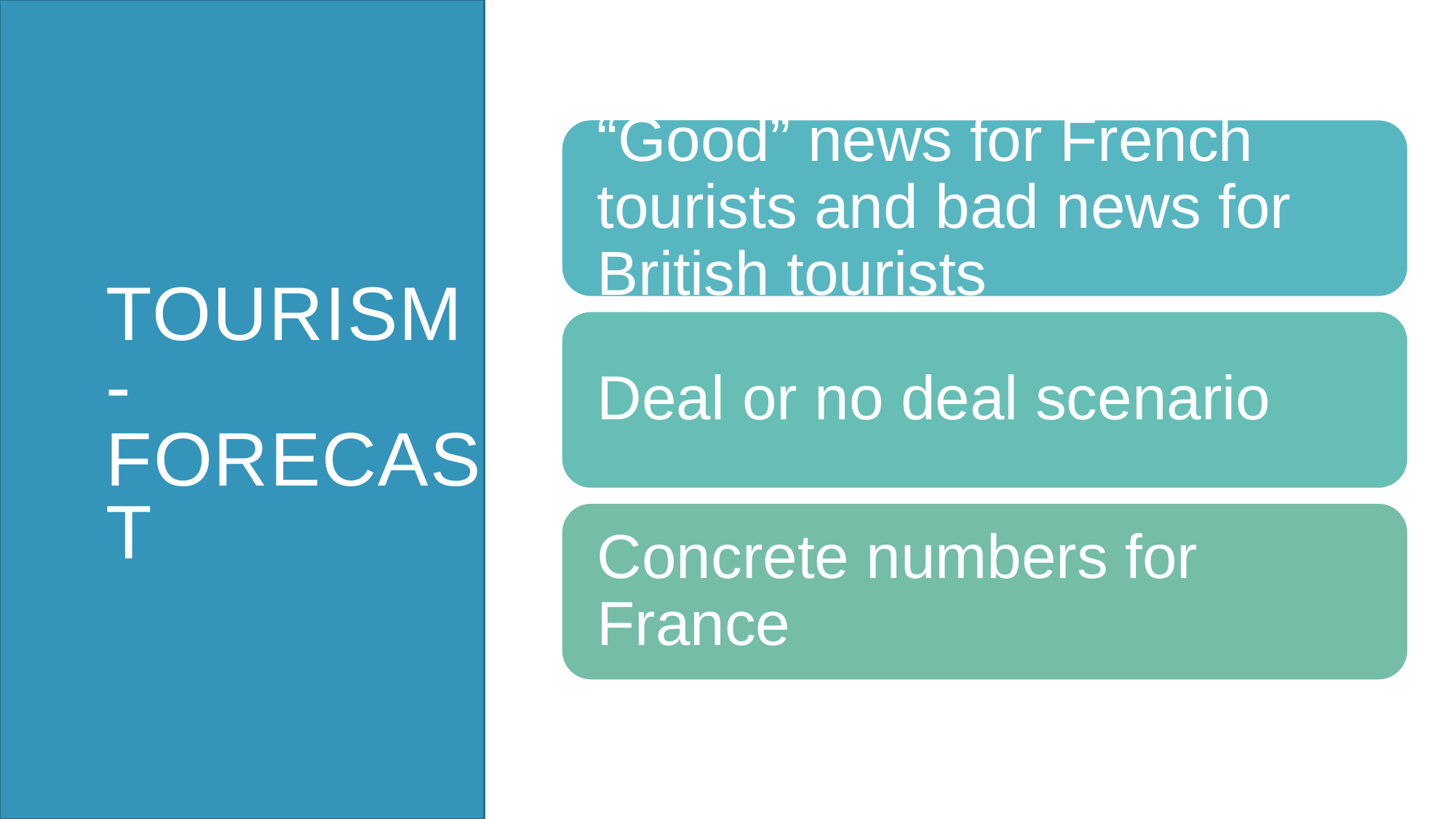

“Good” news for French tourists and bad news for British tourists
Deal or no deal scenario
Concrete numbers for France
# Tourism - forecast
Tourism - forecast